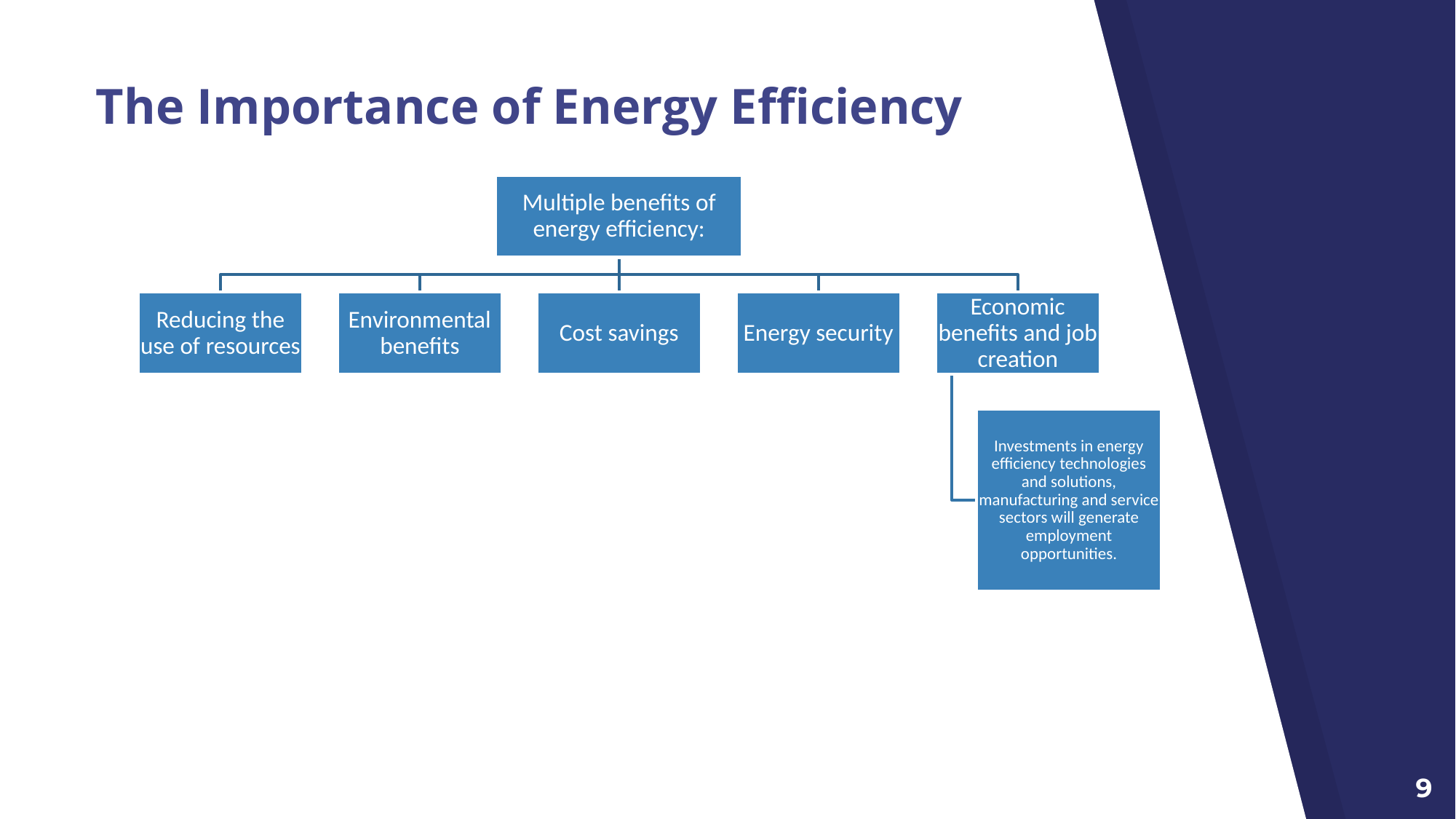

# The Importance of Energy Efficiency

Multiple benefits of energy efficiency:
Reducing the use of resources
Environmental benefits
Cost savings
Energy security
Economic benefits and job creation
Investments in energy efficiency technologies and solutions, manufacturing and service sectors will generate employment opportunities.
9